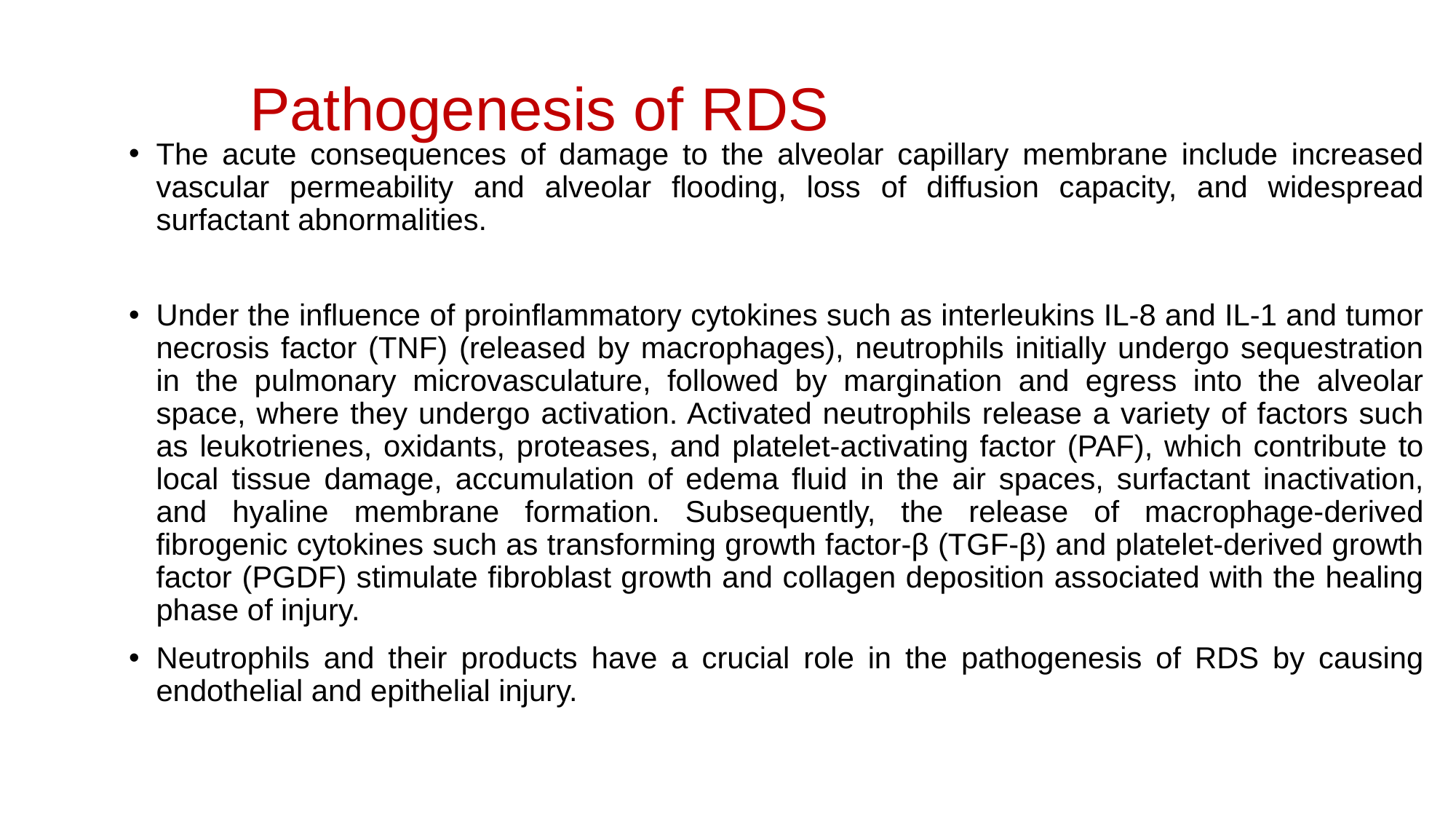

# Pathogenesis of RDS
The acute consequences of damage to the alveolar capillary membrane include increased vascular permeability and alveolar flooding, loss of diffusion capacity, and widespread surfactant abnormalities.

Under the influence of proinflammatory cytokines such as interleukins IL-8 and IL-1 and tumor necrosis factor (TNF) (released by macrophages), neutrophils initially undergo sequestration in the pulmonary microvasculature, followed by margination and egress into the alveolar space, where they undergo activation. Activated neutrophils release a variety of factors such as leukotrienes, oxidants, proteases, and platelet-activating factor (PAF), which contribute to local tissue damage, accumulation of edema fluid in the air spaces, surfactant inactivation, and hyaline membrane formation. Subsequently, the release of macrophage-derived fibrogenic cytokines such as transforming growth factor-β (TGF-β) and platelet-derived growth factor (PGDF) stimulate fibroblast growth and collagen deposition associated with the healing phase of injury.
Neutrophils and their products have a crucial role in the pathogenesis of RDS by causing endothelial and epithelial injury.